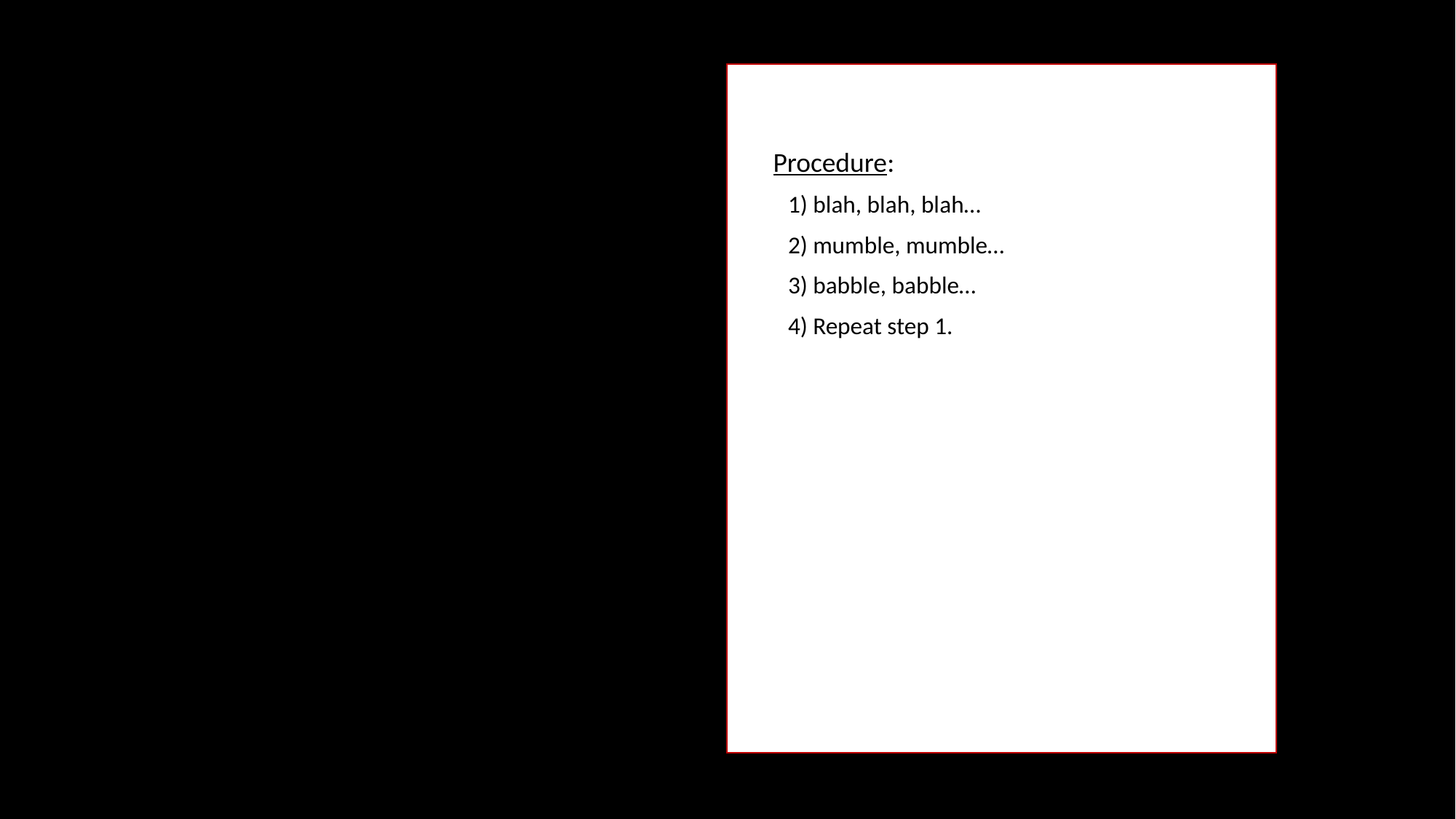

Procedure:
1) blah, blah, blah…
2) mumble, mumble…
3) babble, babble…
4) Repeat step 1.